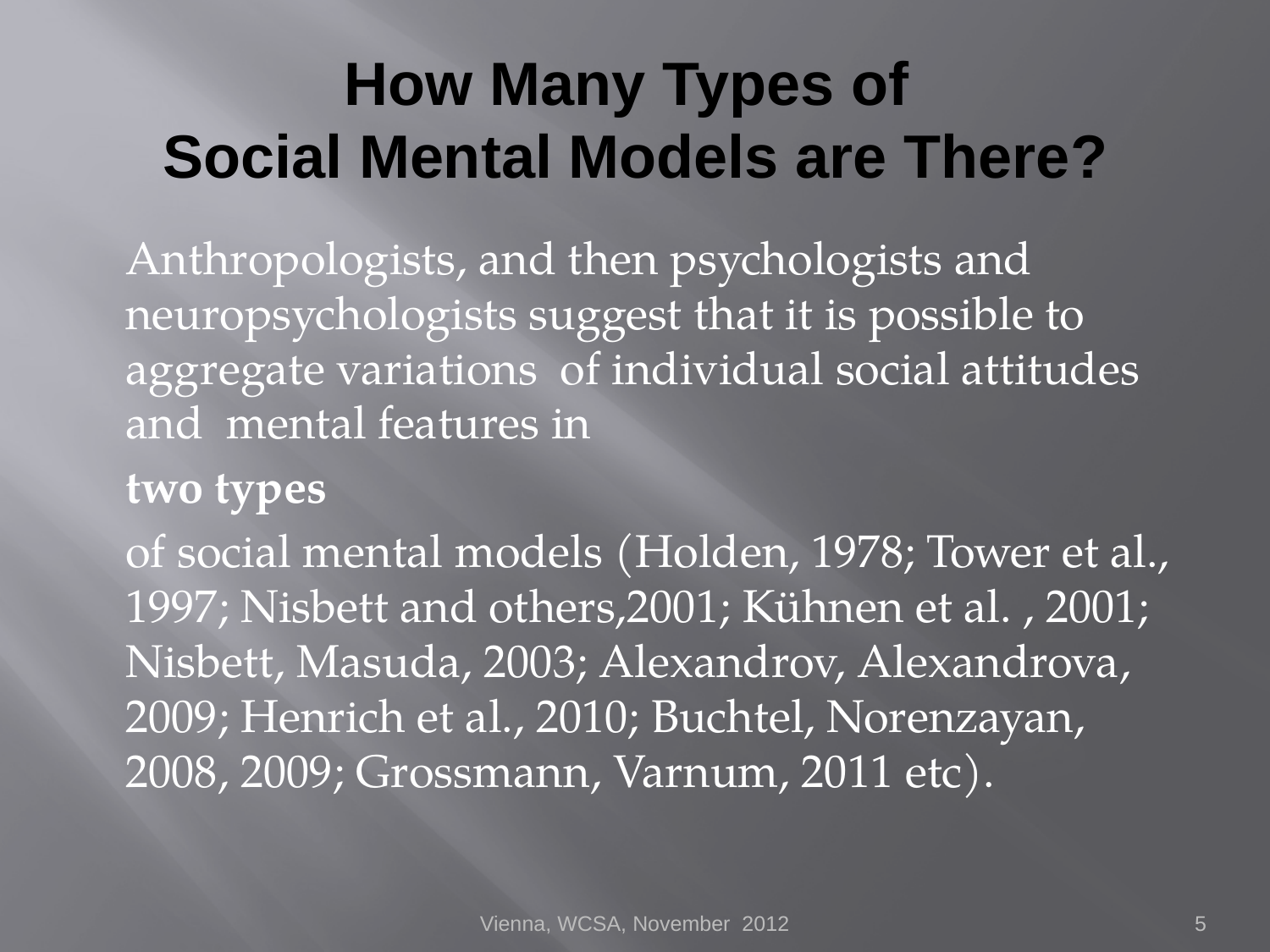

# How Many Types of Social Mental Models are There?
Anthropologists, and then psychologists and neuropsychologists suggest that it is possible to aggregate variations  of individual social attitudes and  mental features in
two types
of social mental models (Holden, 1978; Tower et al., 1997; Nisbett and others,2001; Kühnen et al. , 2001; Nisbett, Masuda, 2003; Alexandrov, Alexandrova, 2009; Henrich et al., 2010; Buchtel, Norenzayan, 2008, 2009; Grossmann, Varnum, 2011 etc).
Vienna, WCSA, November  2012
5